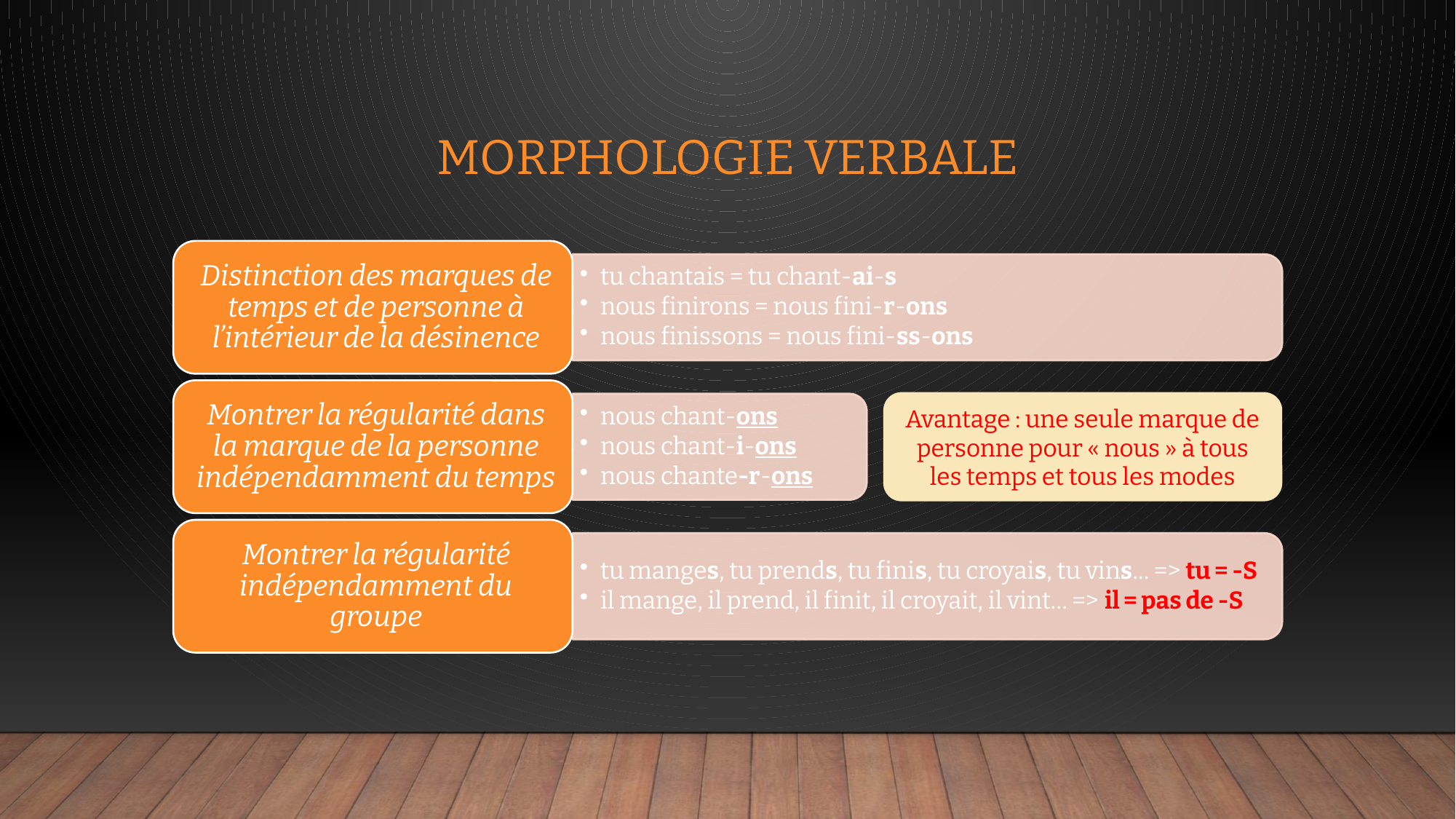

# Morphologie verbale
tu chantais = tu chant-ai-s
nous finirons = nous fini-r-ons
nous finissons = nous fini-ss-ons
Distinction des marques de temps et de personne à l’intérieur de la désinence
nous chant-ons
nous chant-i-ons
nous chante-r-ons
Montrer la régularité dans la marque de la personne indépendamment du temps
tu manges, tu prends, tu finis, tu croyais, tu vins… => tu = -S
il mange, il prend, il finit, il croyait, il vint… => il = pas de -S
Montrer la régularité indépendamment du groupe
Avantage : une seule marque de personne pour « nous » à tous les temps et tous les modes